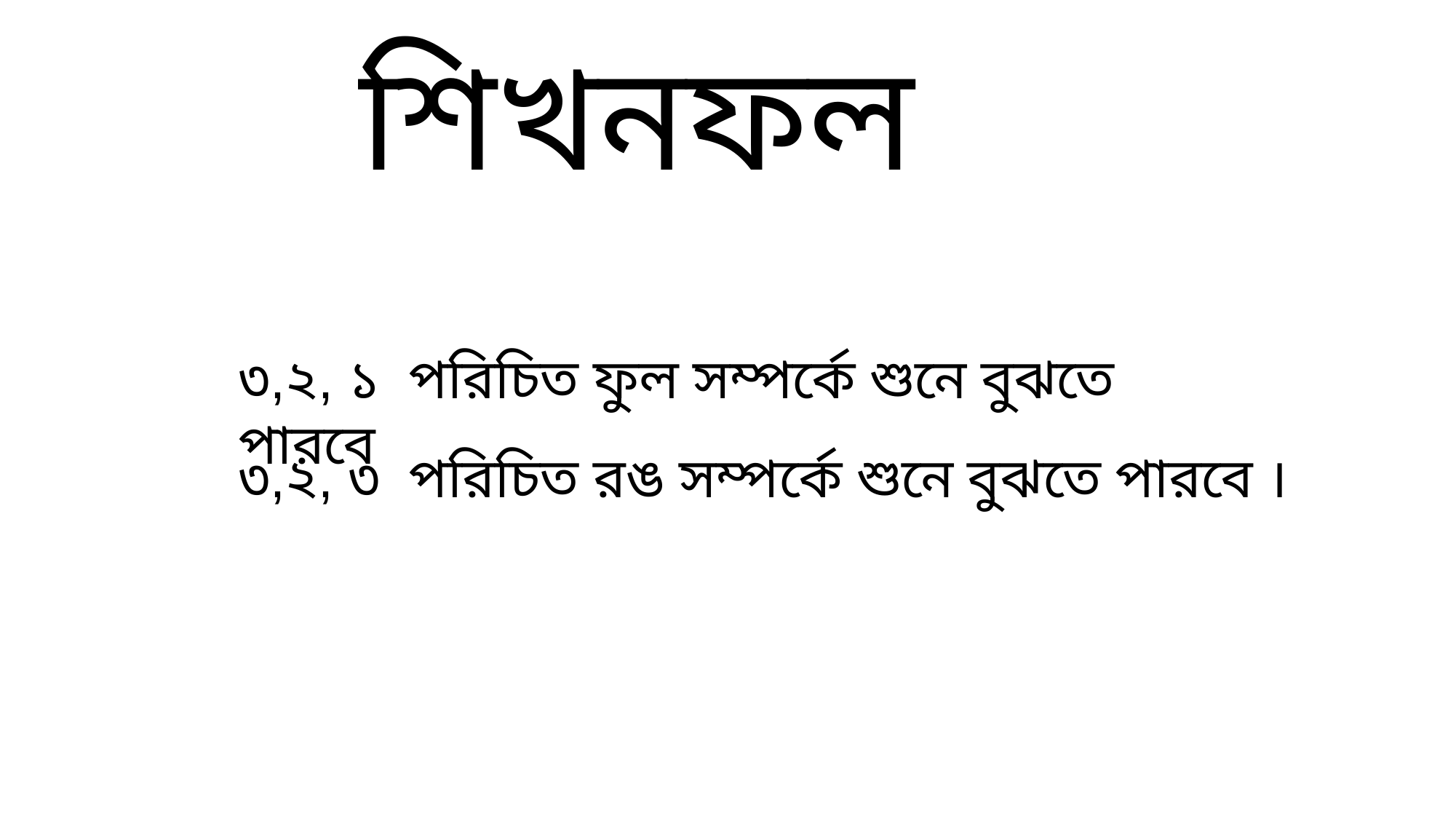

শিখনফল
৩,২, ১  পরিচিত ফুল সম্পর্কে শুনে বুঝতে পারবে

৩,২, ৩  পরিচিত রঙ সম্পর্কে শুনে বুঝতে পারবে ।